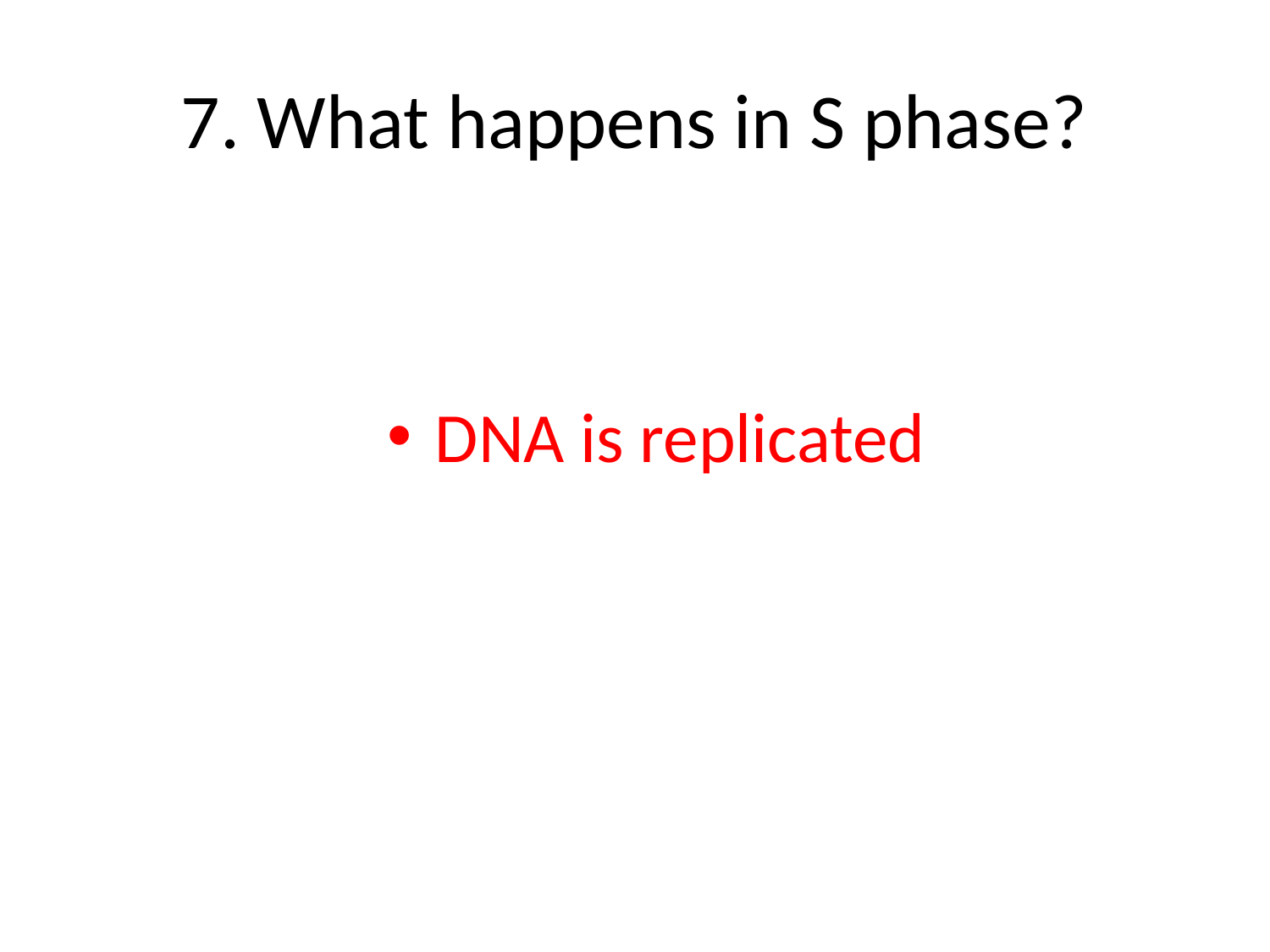

# 7. What happens in S phase?
DNA is replicated